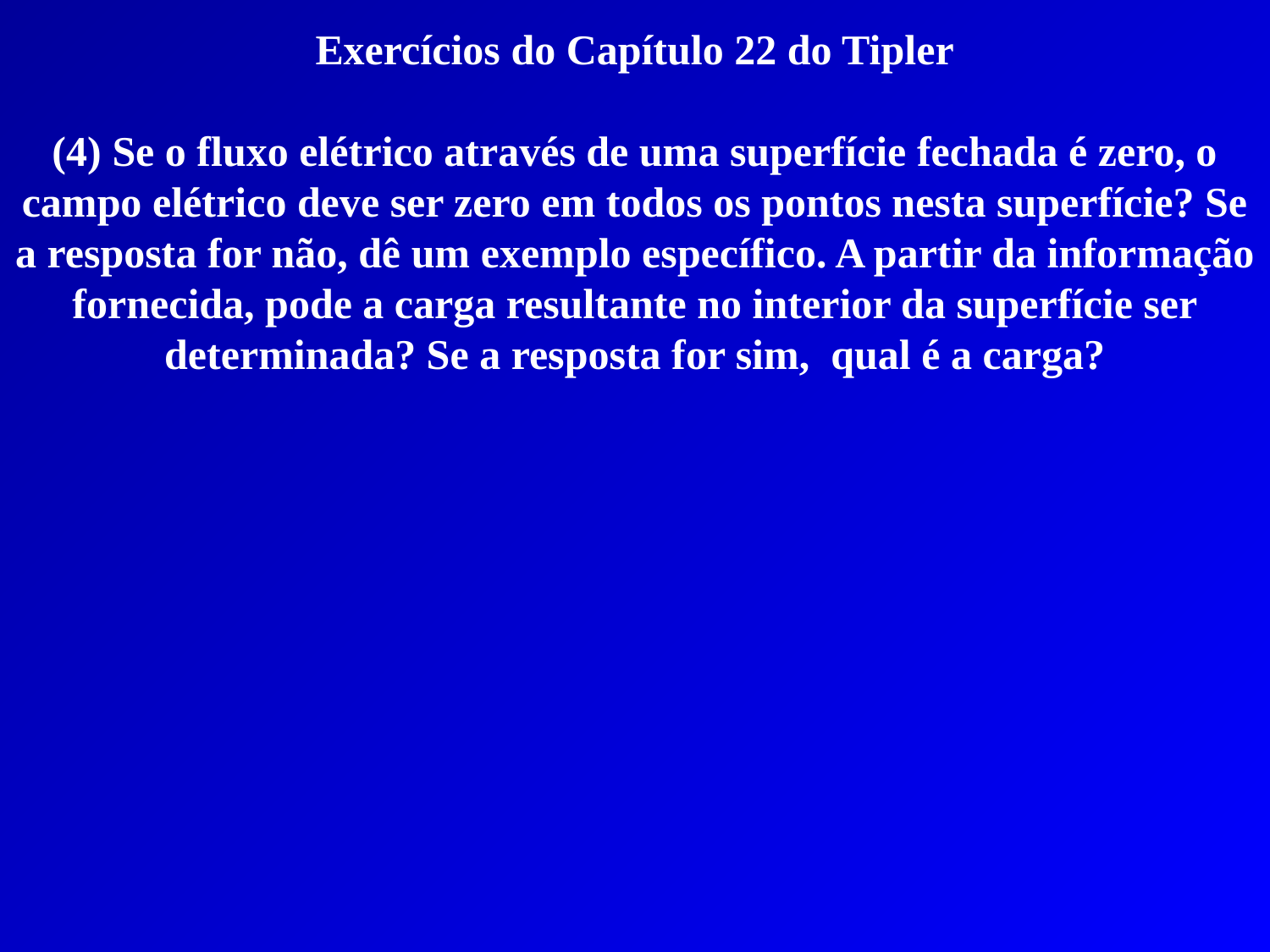

Exercícios do Capítulo 22 do Tipler

(4) Se o fluxo elétrico através de uma superfície fechada é zero, o campo elétrico deve ser zero em todos os pontos nesta superfície? Se a resposta for não, dê um exemplo específico. A partir da informação fornecida, pode a carga resultante no interior da superfície ser determinada? Se a resposta for sim,  qual é a carga?